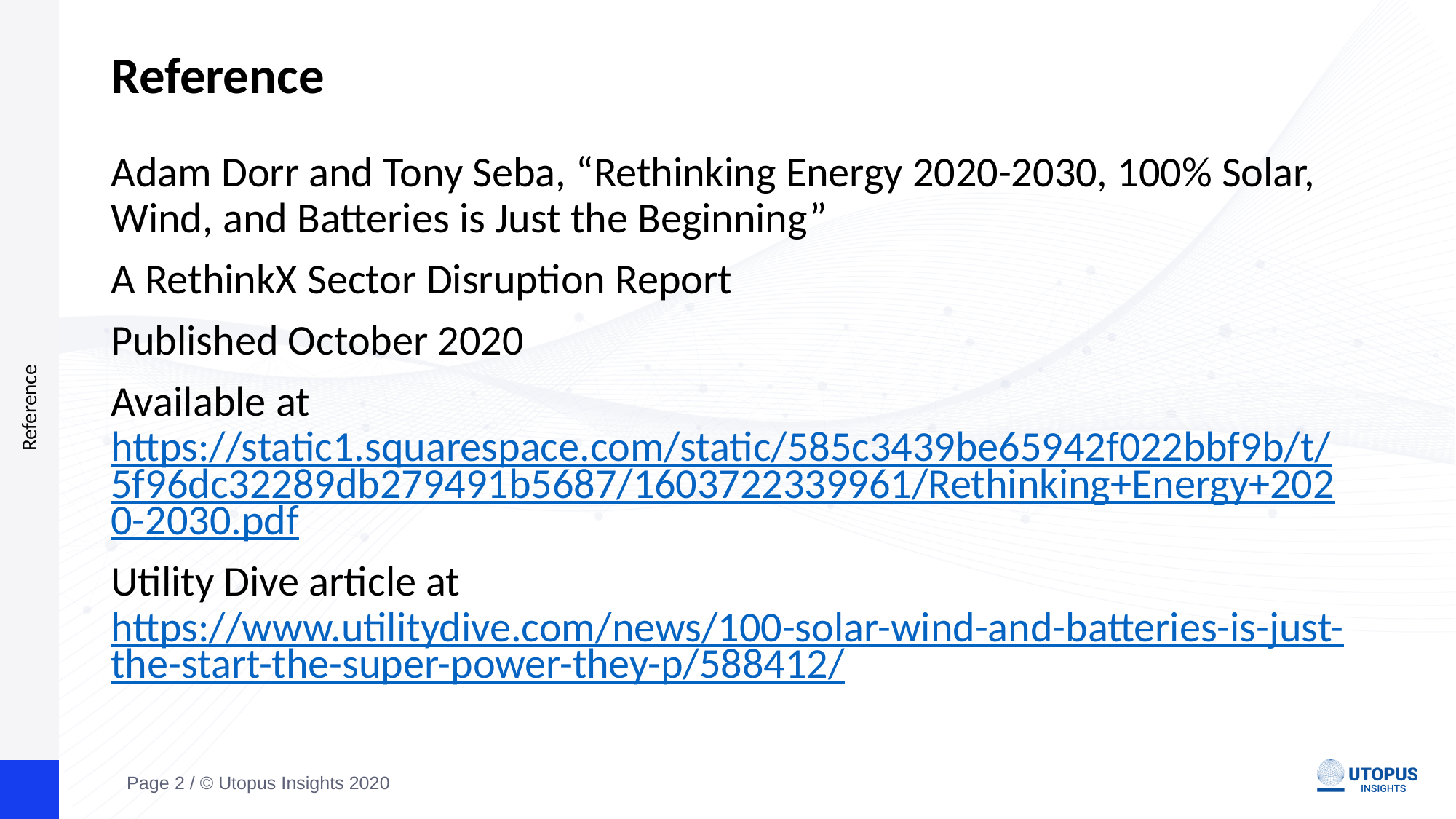

# Reference
Reference
Adam Dorr and Tony Seba, “Rethinking Energy 2020-2030, 100% Solar, Wind, and Batteries is Just the Beginning”
A RethinkX Sector Disruption Report
Published October 2020
Available at https://static1.squarespace.com/static/585c3439be65942f022bbf9b/t/5f96dc32289db279491b5687/1603722339961/Rethinking+Energy+2020-2030.pdf
Utility Dive article at https://www.utilitydive.com/news/100-solar-wind-and-batteries-is-just-the-start-the-super-power-they-p/588412/